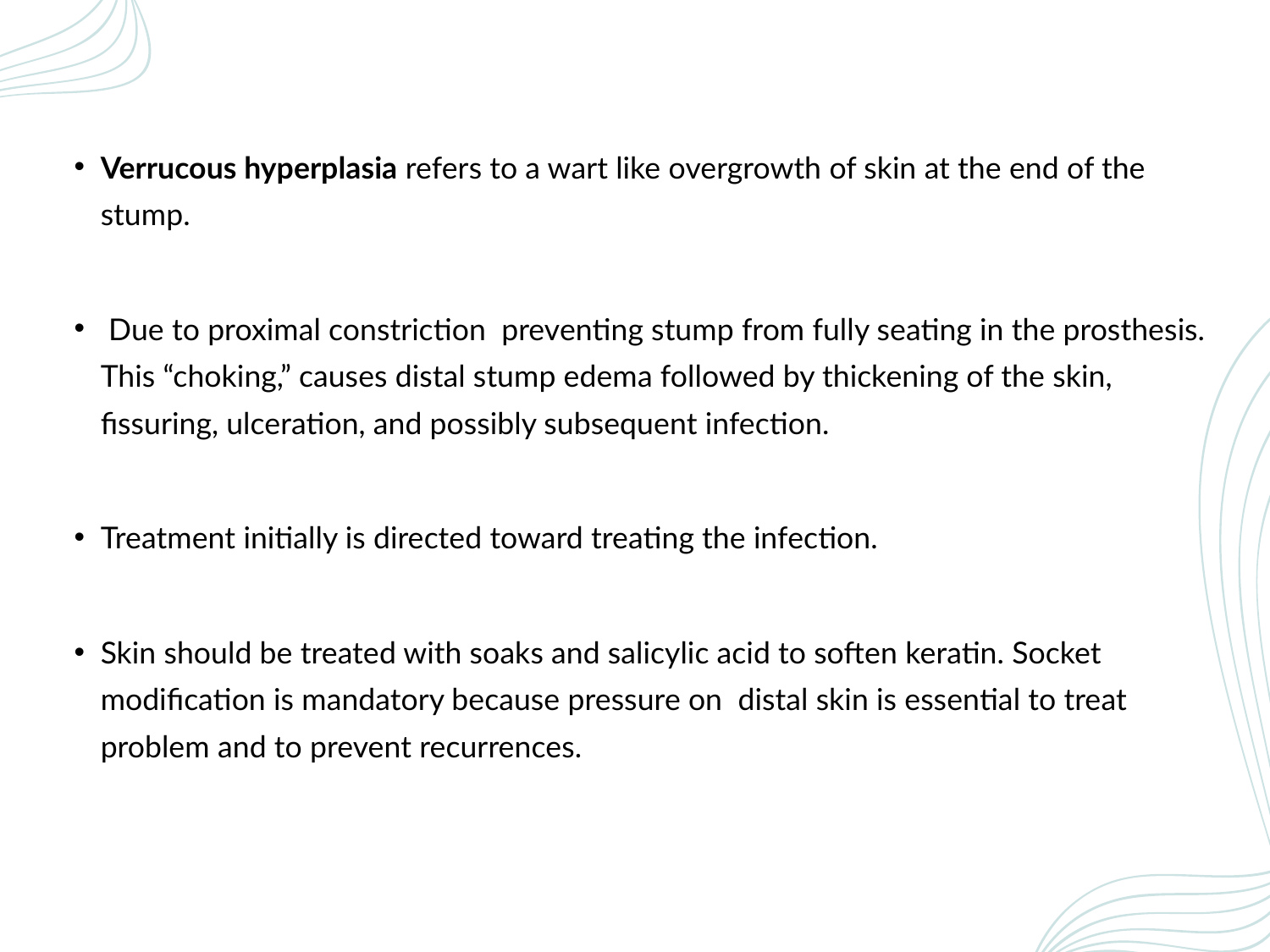

Verrucous hyperplasia refers to a wart like overgrowth of skin at the end of the stump.

 Due to proximal constriction  preventing stump from fully seating in the prosthesis. This “choking,” causes distal stump edema followed by thickening of the skin, fissuring, ulceration, and possibly subsequent infection.

Treatment initially is directed toward treating the infection.

Skin should be treated with soaks and salicylic acid to soften keratin. Socket modification is mandatory because pressure on  distal skin is essential to treat problem and to prevent recurrences.